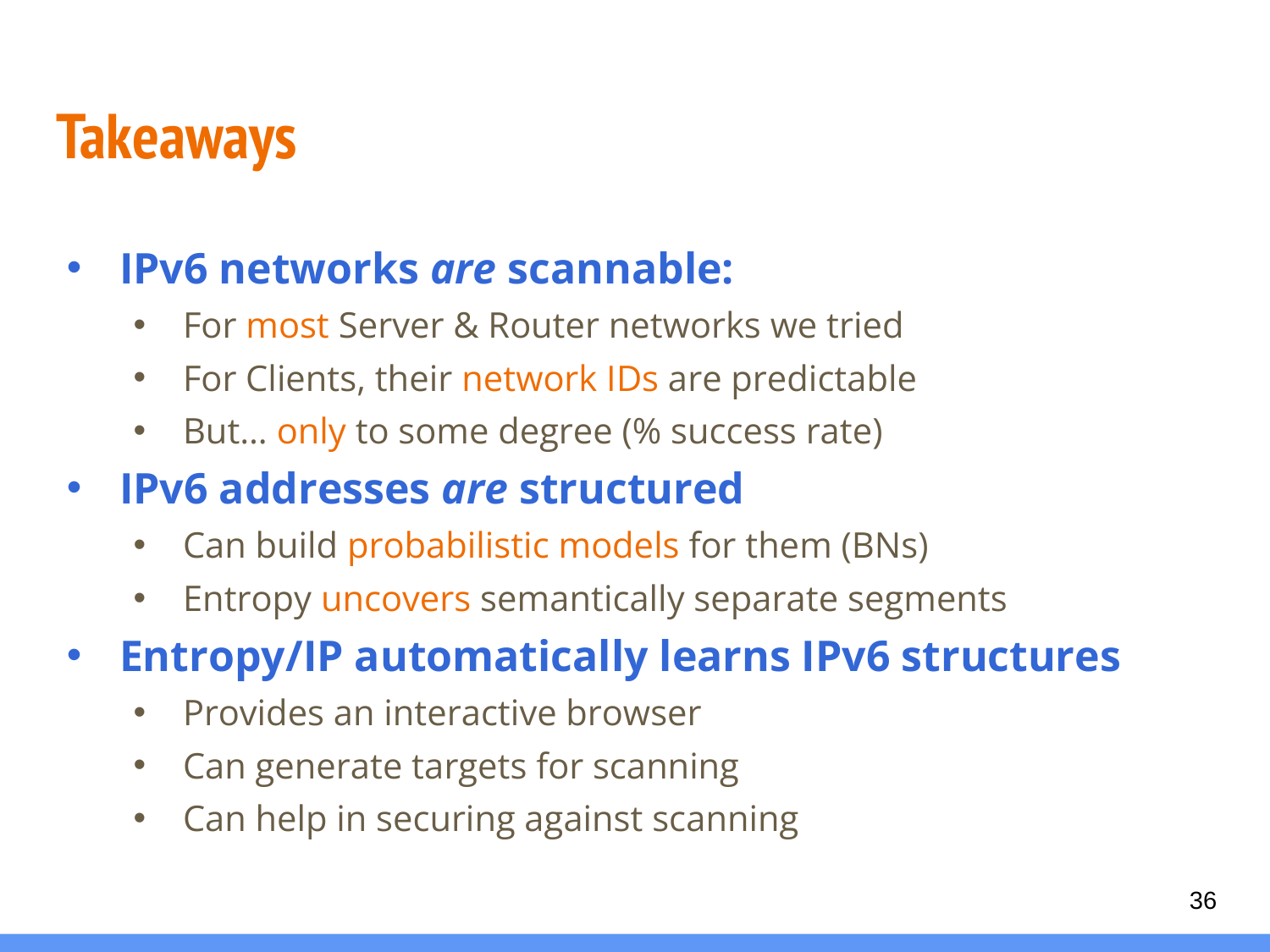

# Takeaways
IPv6 networks are scannable:
For most Server & Router networks we tried
For Clients, their network IDs are predictable
But… only to some degree (% success rate)
IPv6 addresses are structured
Can build probabilistic models for them (BNs)
Entropy uncovers semantically separate segments
Entropy/IP automatically learns IPv6 structures
Provides an interactive browser
Can generate targets for scanning
Can help in securing against scanning
36